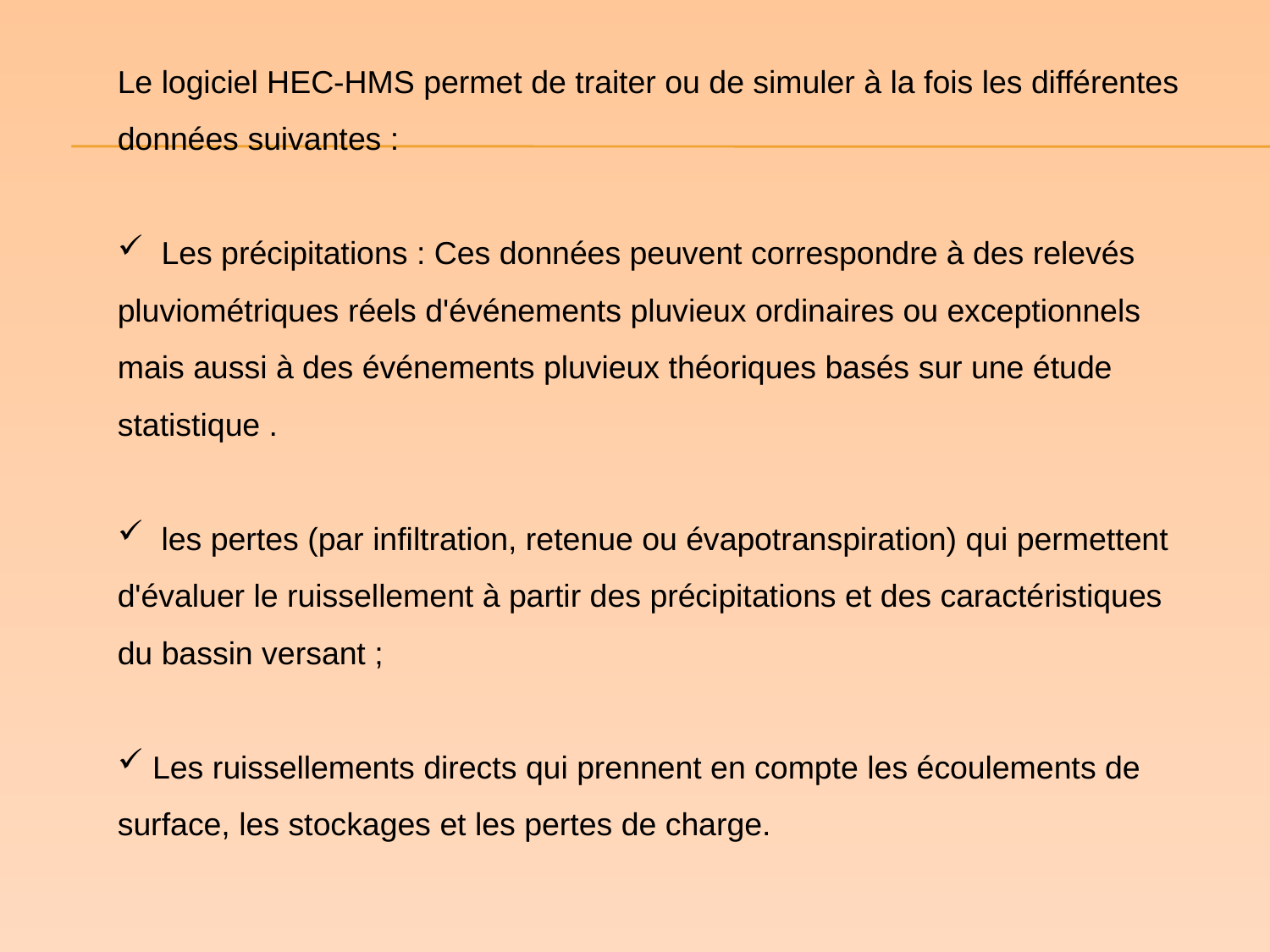

Le logiciel HEC-HMS permet de traiter ou de simuler à la fois les différentes données suivantes :

  Les précipitations : Ces données peuvent correspondre à des relevés pluviométriques réels d'événements pluvieux ordinaires ou exceptionnels mais aussi à des événements pluvieux théoriques basés sur une étude statistique .

  les pertes (par infiltration, retenue ou évapotranspiration) qui permettent d'évaluer le ruissellement à partir des précipitations et des caractéristiques du bassin versant ;

 Les ruissellements directs qui prennent en compte les écoulements de surface, les stockages et les pertes de charge.